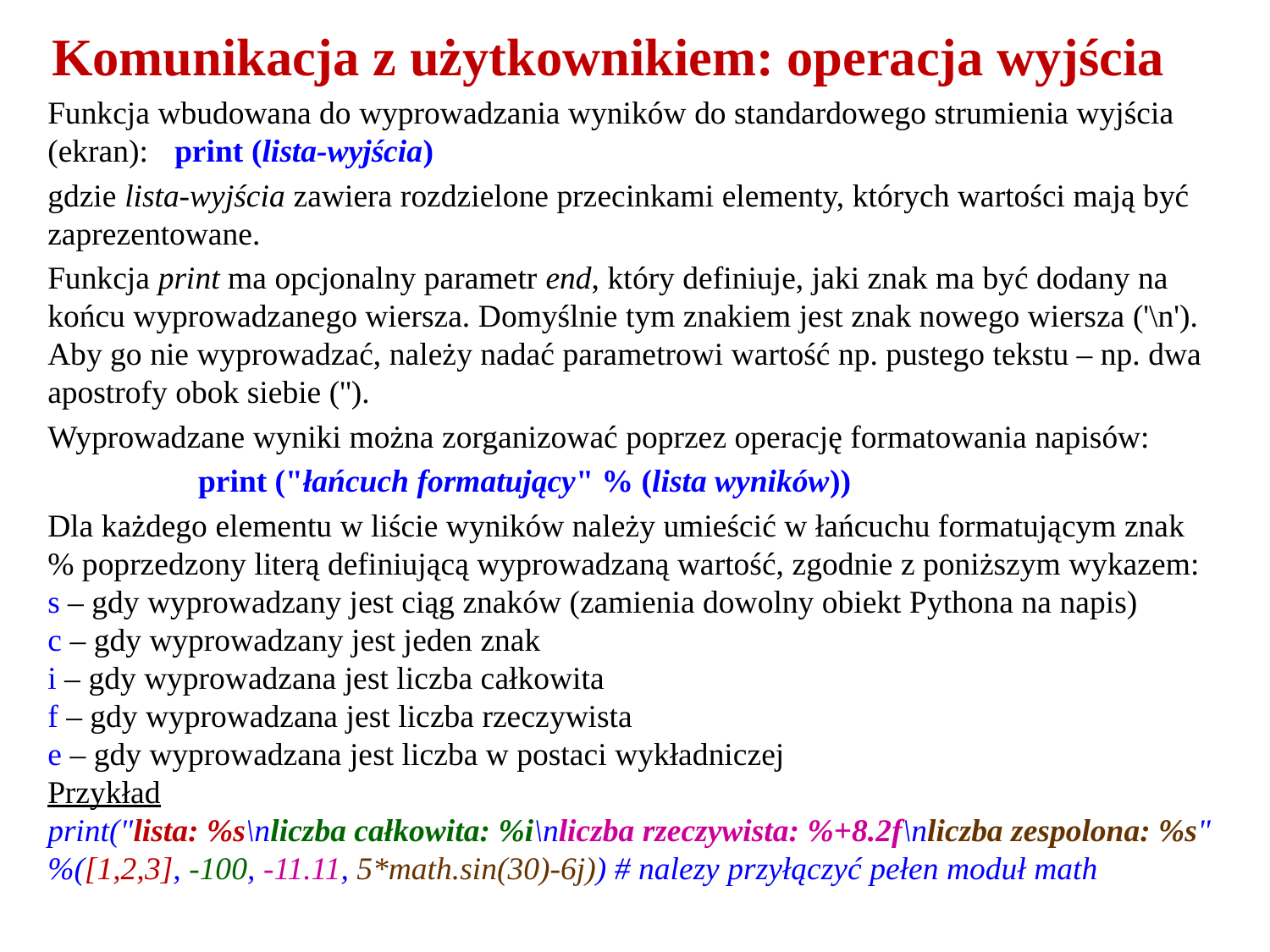

Komunikacja z użytkownikiem: operacja wyjścia
Funkcja wbudowana do wyprowadzania wyników do standardowego strumienia wyjścia (ekran):	print (lista-wyjścia)
gdzie lista-wyjścia zawiera rozdzielone przecinkami elementy, których wartości mają być zaprezentowane.
Funkcja print ma opcjonalny parametr end, który definiuje, jaki znak ma być dodany na końcu wyprowadzanego wiersza. Domyślnie tym znakiem jest znak nowego wiersza ('\n'). Aby go nie wyprowadzać, należy nadać parametrowi wartość np. pustego tekstu – np. dwa apostrofy obok siebie ('').
Wyprowadzane wyniki można zorganizować poprzez operację formatowania napisów:
print ("łańcuch formatujący" % (lista wyników))
Dla każdego elementu w liście wyników należy umieścić w łańcuchu formatującym znak % poprzedzony literą definiującą wyprowadzaną wartość, zgodnie z poniższym wykazem:
s – gdy wyprowadzany jest ciąg znaków (zamienia dowolny obiekt Pythona na napis)
c – gdy wyprowadzany jest jeden znak
i – gdy wyprowadzana jest liczba całkowita
f – gdy wyprowadzana jest liczba rzeczywista
e – gdy wyprowadzana jest liczba w postaci wykładniczej
Przykład
print("lista: %s\nliczba całkowita: %i\nliczba rzeczywista: %+8.2f\nliczba zespolona: %s" %([1,2,3], -100, -11.11, 5*math.sin(30)-6j)) # nalezy przyłączyć pełen moduł math